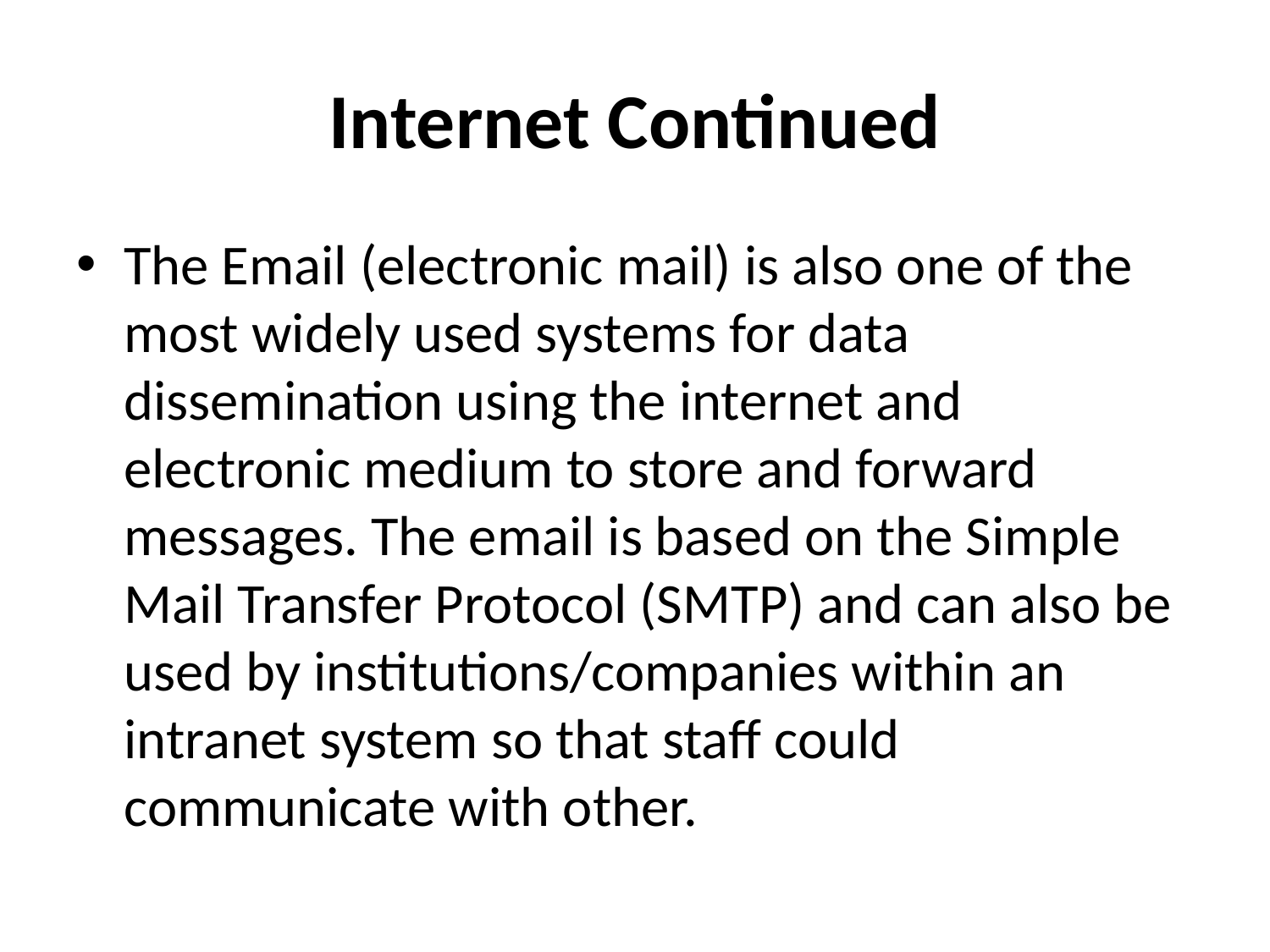

# Internet Continued
The Email (electronic mail) is also one of the most widely used systems for data dissemination using the internet and electronic medium to store and forward messages. The email is based on the Simple Mail Transfer Protocol (SMTP) and can also be used by institutions/companies within an intranet system so that staff could communicate with other.